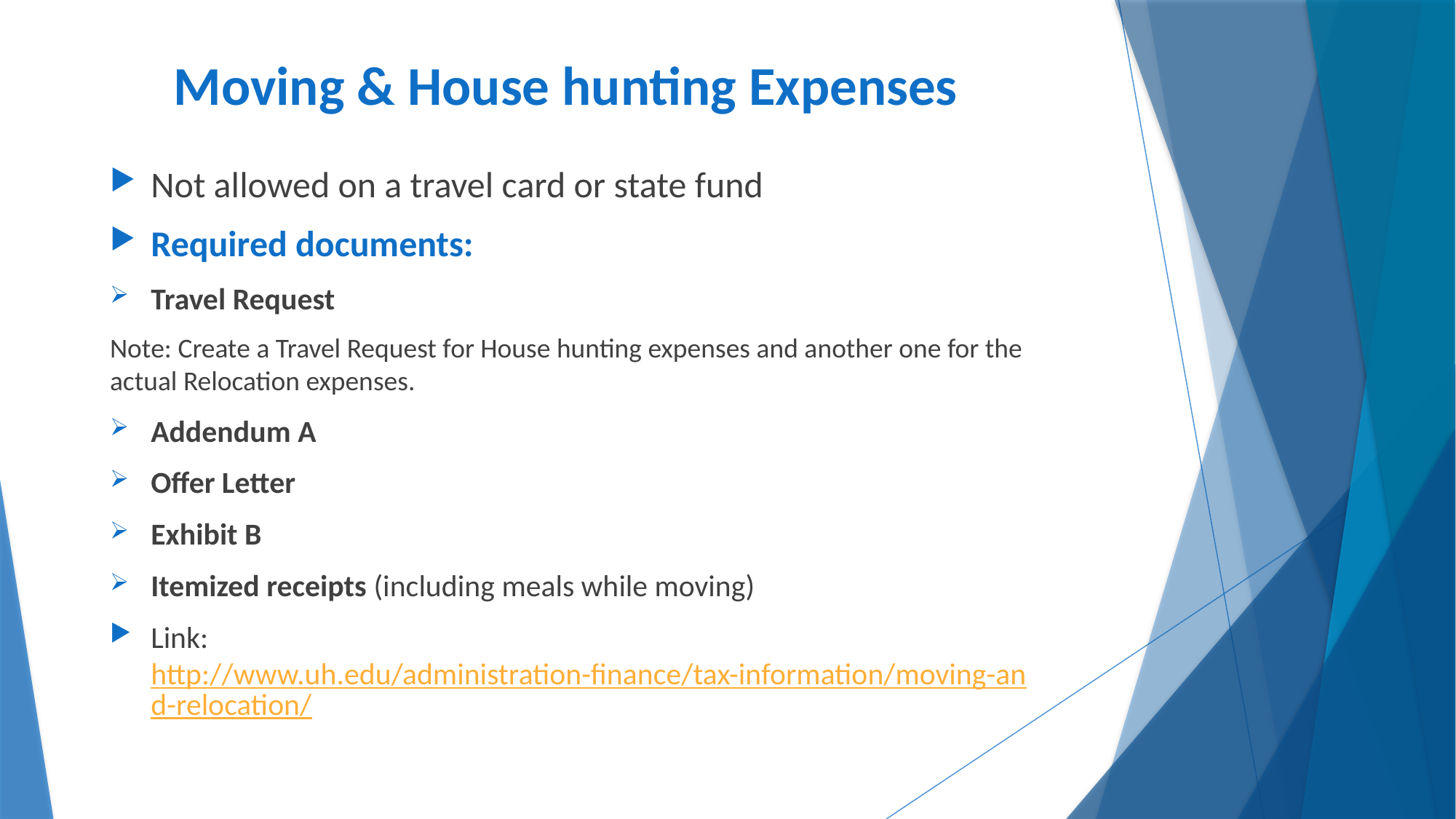

# Moving & House hunting Expenses
Not allowed on a travel card or state fund
Required documents:
Travel Request
Note: Create a Travel Request for House hunting expenses and another one for the actual Relocation expenses.
Addendum A
Offer Letter
Exhibit B
Itemized receipts (including meals while moving)
Link: http://www.uh.edu/administration-finance/tax-information/moving-and-relocation/